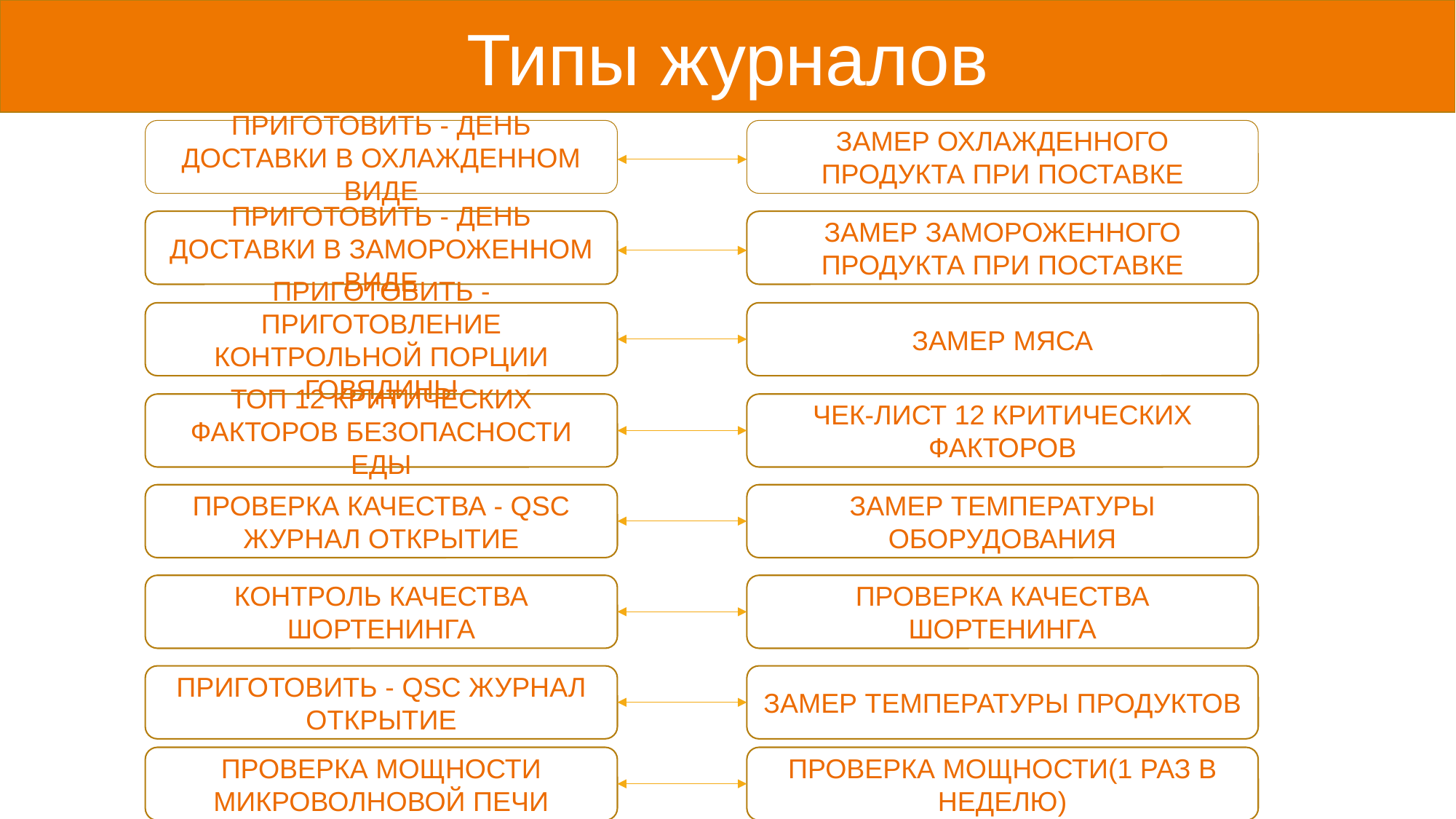

Типы журналов
ПРИГОТОВИТЬ - ДЕНЬ ДОСТАВКИ В ОХЛАЖДЕННОМ ВИДЕ
ЗАМЕР ОХЛАЖДЕННОГО ПРОДУКТА ПРИ ПОСТАВКЕ
ПРИГОТОВИТЬ - ДЕНЬ ДОСТАВКИ В ЗАМОРОЖЕННОМ ВИДЕ
ЗАМЕР ЗАМОРОЖЕННОГО ПРОДУКТА ПРИ ПОСТАВКЕ
ПРИГОТОВИТЬ - ПРИГОТОВЛЕНИЕ КОНТРОЛЬНОЙ ПОРЦИИ ГОВЯДИНЫ
ЗАМЕР МЯСА
ТОП 12 КРИТИЧЕСКИХ ФАКТОРОВ БЕЗОПАСНОСТИ ЕДЫ
ЧЕК-ЛИСТ 12 КРИТИЧЕСКИХ ФАКТОРОВ
ПРОВЕРКА КАЧЕСТВА - QSC ЖУРНАЛ ОТКРЫТИЕ
ЗАМЕР ТЕМПЕРАТУРЫ ОБОРУДОВАНИЯ
КОНТРОЛЬ КАЧЕСТВА ШОРТЕНИНГА
ПРОВЕРКА КАЧЕСТВА ШОРТЕНИНГА
ПРИГОТОВИТЬ - QSC ЖУРНАЛ ОТКРЫТИЕ
ЗАМЕР ТЕМПЕРАТУРЫ ПРОДУКТОВ
ПРОВЕРКА МОЩНОСТИ МИКРОВОЛНОВОЙ ПЕЧИ
ПРОВЕРКА МОЩНОСТИ(1 РАЗ В НЕДЕЛЮ)